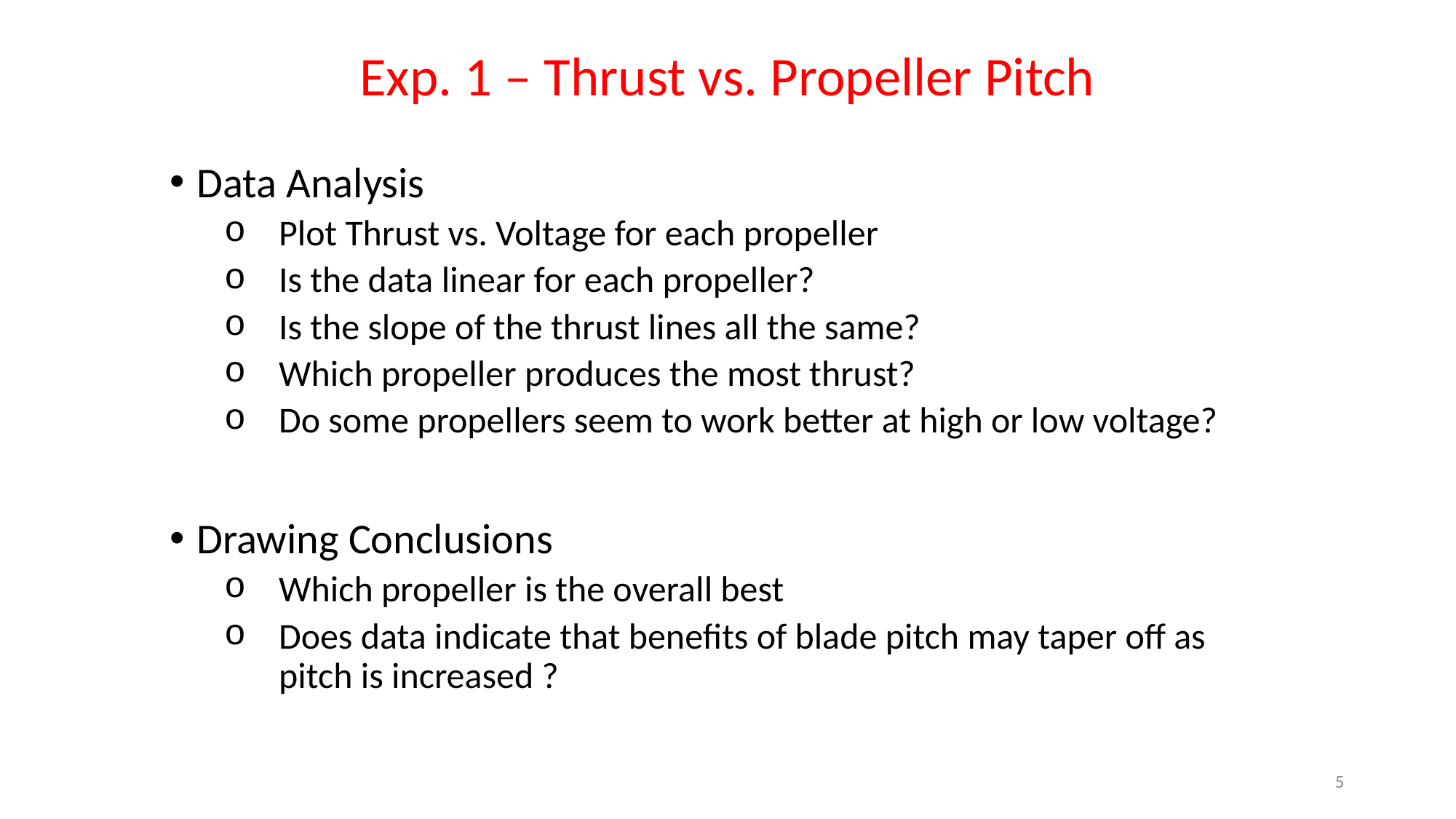

Exp. 1 – Thrust vs. Propeller Pitch
Data Analysis
Plot Thrust vs. Voltage for each propeller
Is the data linear for each propeller?
Is the slope of the thrust lines all the same?
Which propeller produces the most thrust?
Do some propellers seem to work better at high or low voltage?

Drawing Conclusions
Which propeller is the overall best
Does data indicate that benefits of blade pitch may taper off as pitch is increased ?

5